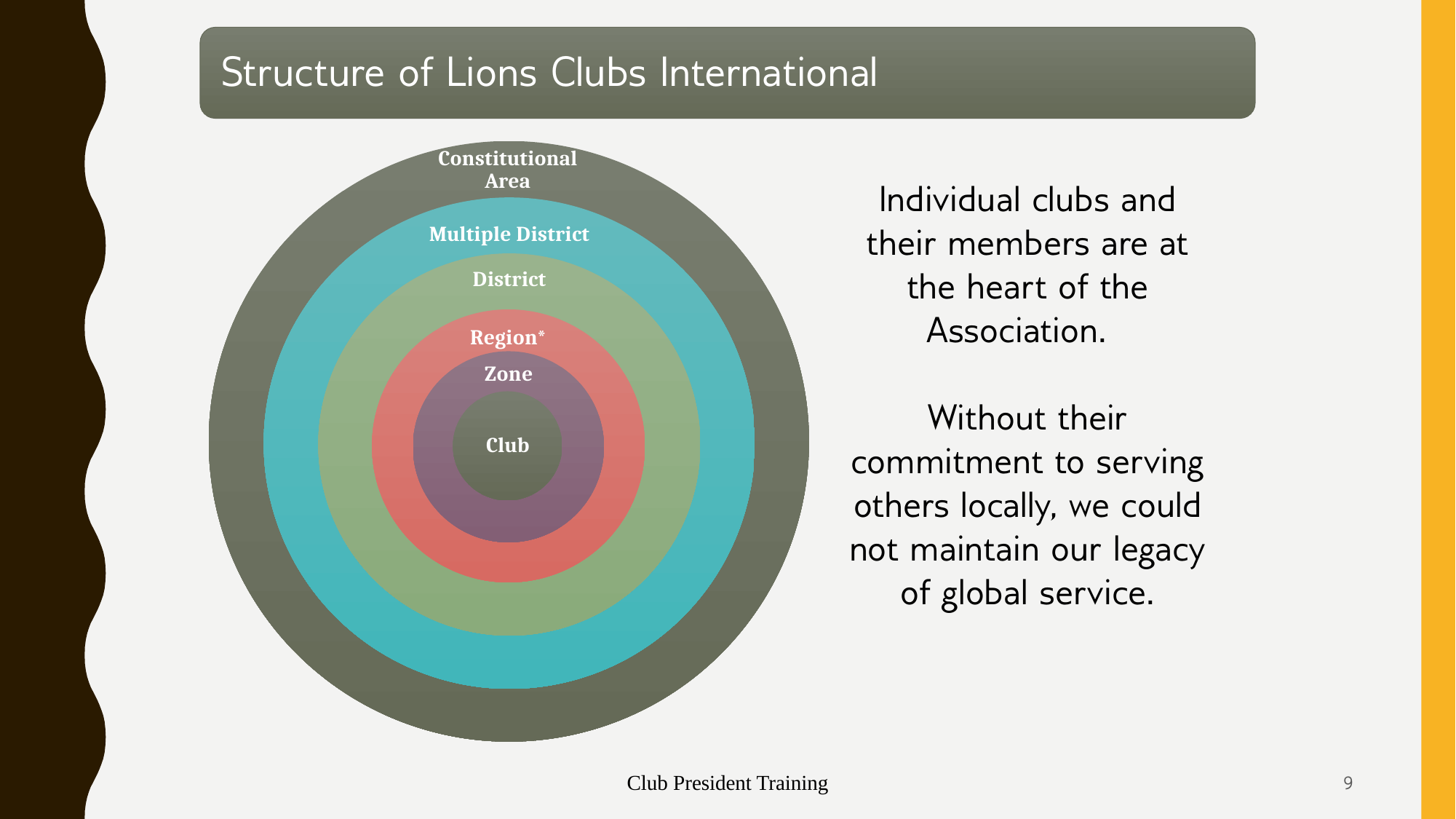

Structure of Lions Clubs International

Constitutional Area
Individual clubs and their members are at the heart of the Association.

Without their commitment to serving others locally, we could not maintain our legacy of global service.

Multiple District

District

Region*

Zone

Club
Club President Training
9